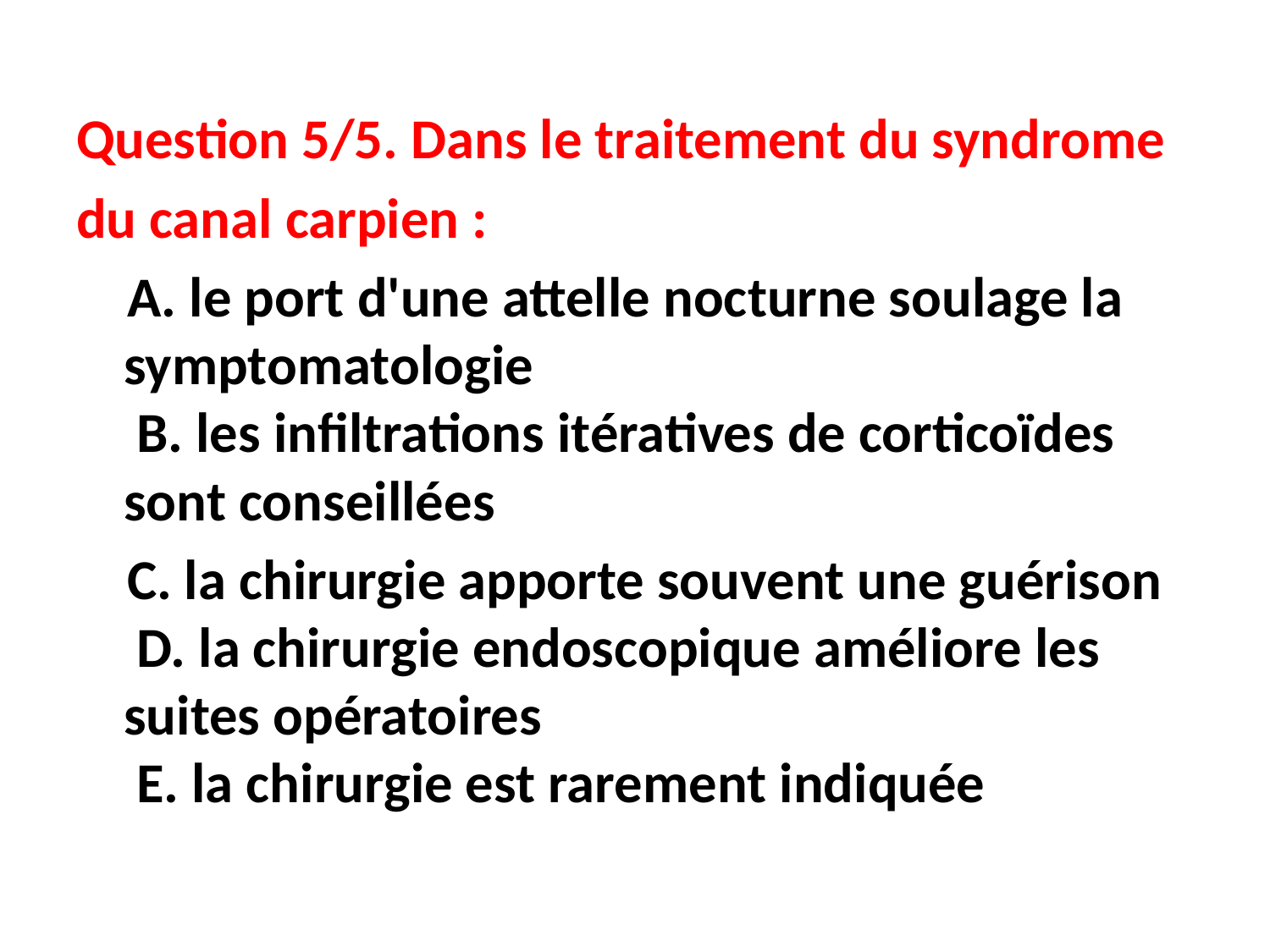

#
Question 5/5. Dans le traitement du syndrome
du canal carpien :
    A. le port d'une attelle nocturne soulage la symptomatologie 
 B. les infiltrations itératives de corticoïdes sont conseillées
    C. la chirurgie apporte souvent une guérison 
 D. la chirurgie endoscopique améliore les suites opératoires 
 E. la chirurgie est rarement indiquée